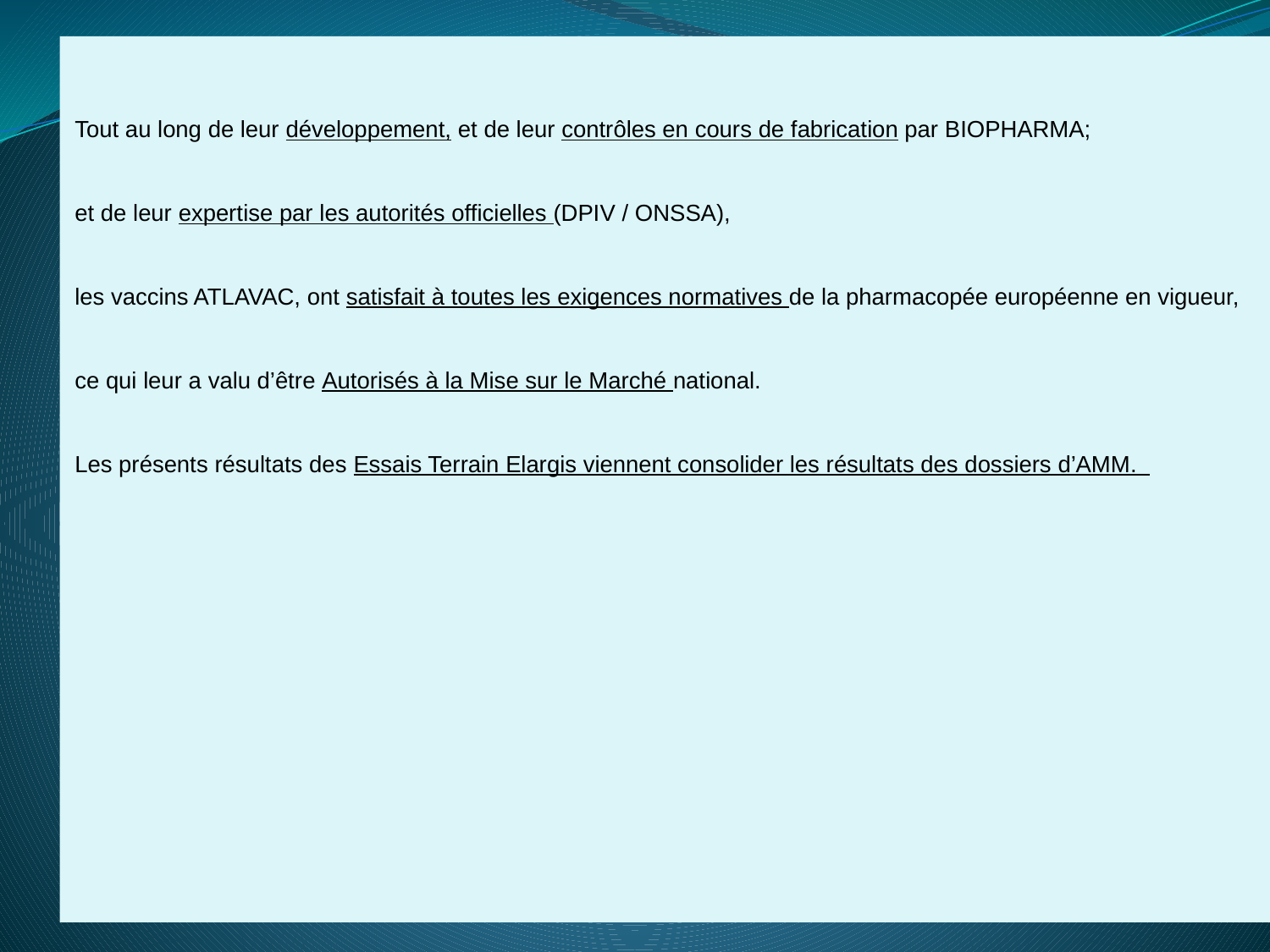

# Tout au long de leur développement, et de leur contrôles en cours de fabrication par BIOPHARMA; et de leur expertise par les autorités officielles (DPIV / ONSSA), les vaccins ATLAVAC, ont satisfait à toutes les exigences normatives de la pharmacopée européenne en vigueur, ce qui leur a valu d’être Autorisés à la Mise sur le Marché national. Les présents résultats des Essais Terrain Elargis viennent consolider les résultats des dossiers d’AMM.